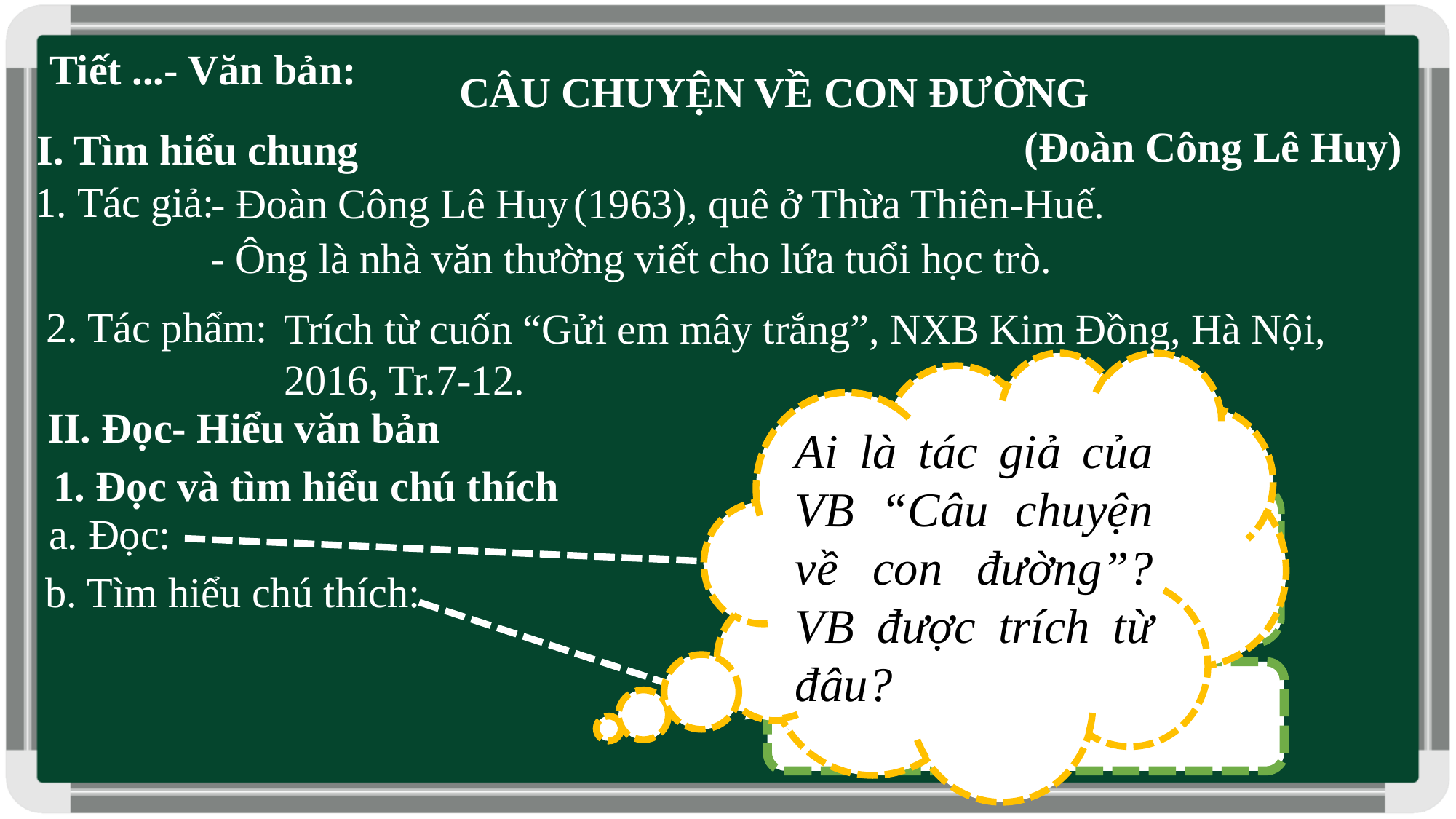

Tiết ...- Văn bản:
CÂU CHUYỆN VỀ CON ĐƯỜNG
(Đoàn Công Lê Huy)
I. Tìm hiểu chung
1. Tác giả:
(1963), quê ở Thừa Thiên-Huế.
 - Đoàn Công Lê Huy
- Ông là nhà văn thường viết cho lứa tuổi học trò.
2. Tác phẩm:
Trích từ cuốn “Gửi em mây trắng”, NXB Kim Đồng, Hà Nội, 2016, Tr.7-12.
Ai là tác giả của VB “Câu chuyện về con đường”? VB được trích từ đâu?
II. Đọc- Hiểu văn bản
1. Đọc và tìm hiểu chú thích
Đọc to, rõ ràng, chậm rãi, thể hiện đuọc những lí lẽ tác giả đưa ra.
a. Đọc:
b. Tìm hiểu chú thích:
Chú ý các từ khó.